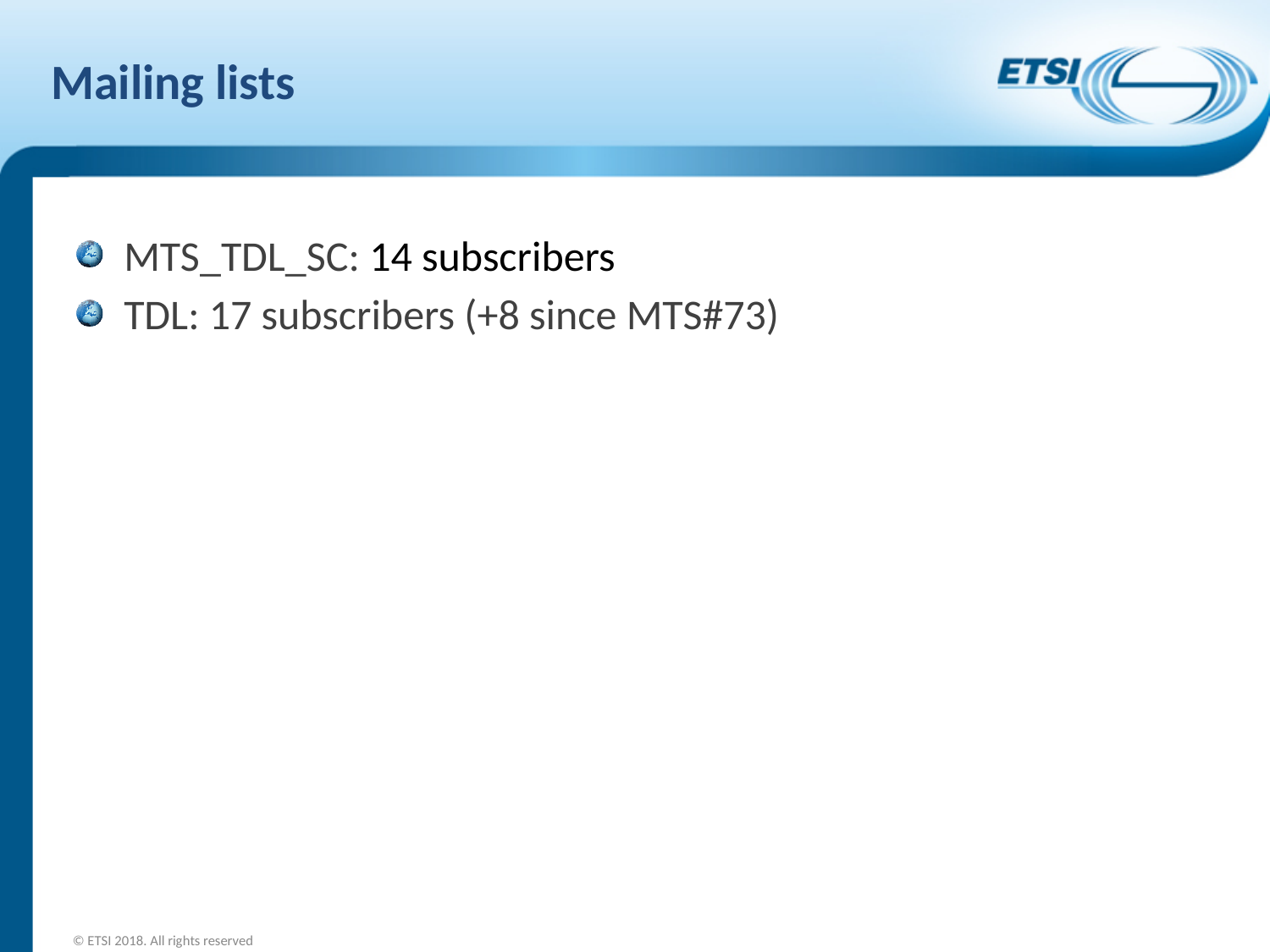

# Mailing lists
MTS_TDL_SC: 14 subscribers
TDL: 17 subscribers (+8 since MTS#73)
© ETSI 2018. All rights reserved